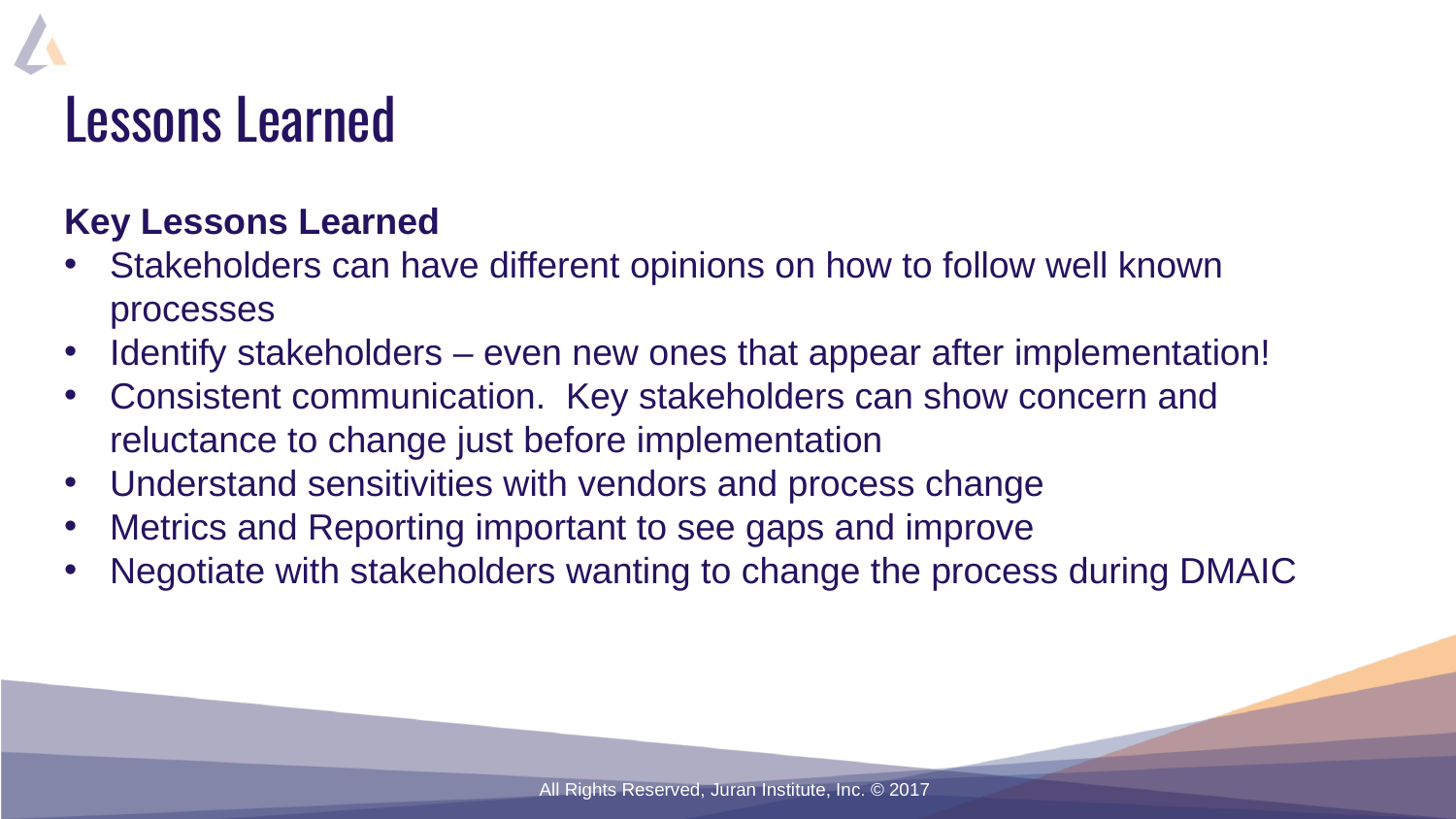

# Lessons Learned
Key Lessons Learned
Stakeholders can have different opinions on how to follow well known processes
Identify stakeholders – even new ones that appear after implementation!
Consistent communication.  Key stakeholders can show concern and reluctance to change just before implementation
Understand sensitivities with vendors and process change
Metrics and Reporting important to see gaps and improve
Negotiate with stakeholders wanting to change the process during DMAIC